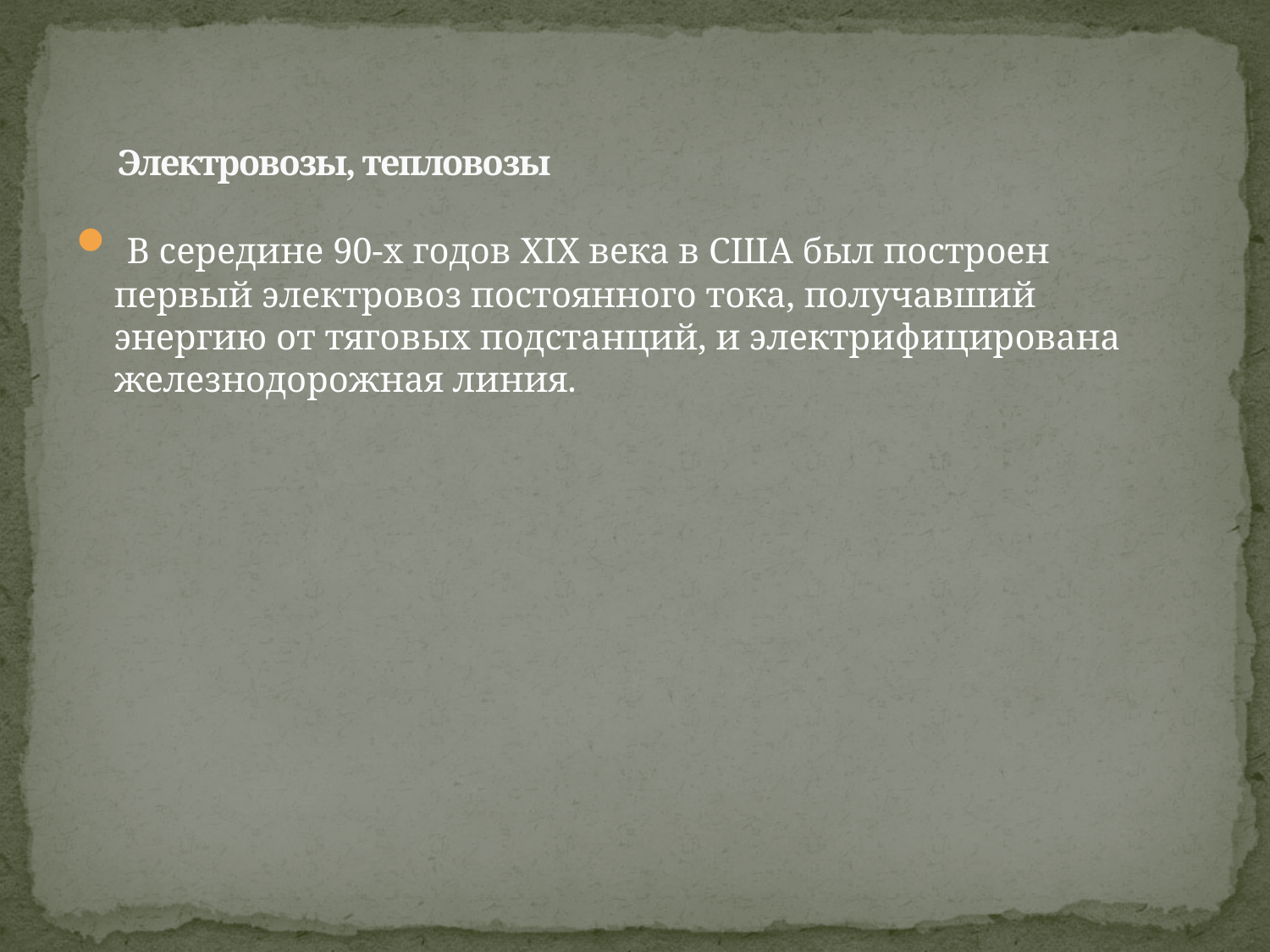

# Электровозы, тепловозы
 В середине 90-х годов XIX века в США был построен первый электровоз постоянного тока, получавший энергию от тяговых подстанций, и электрифицирована железнодорожная линия.